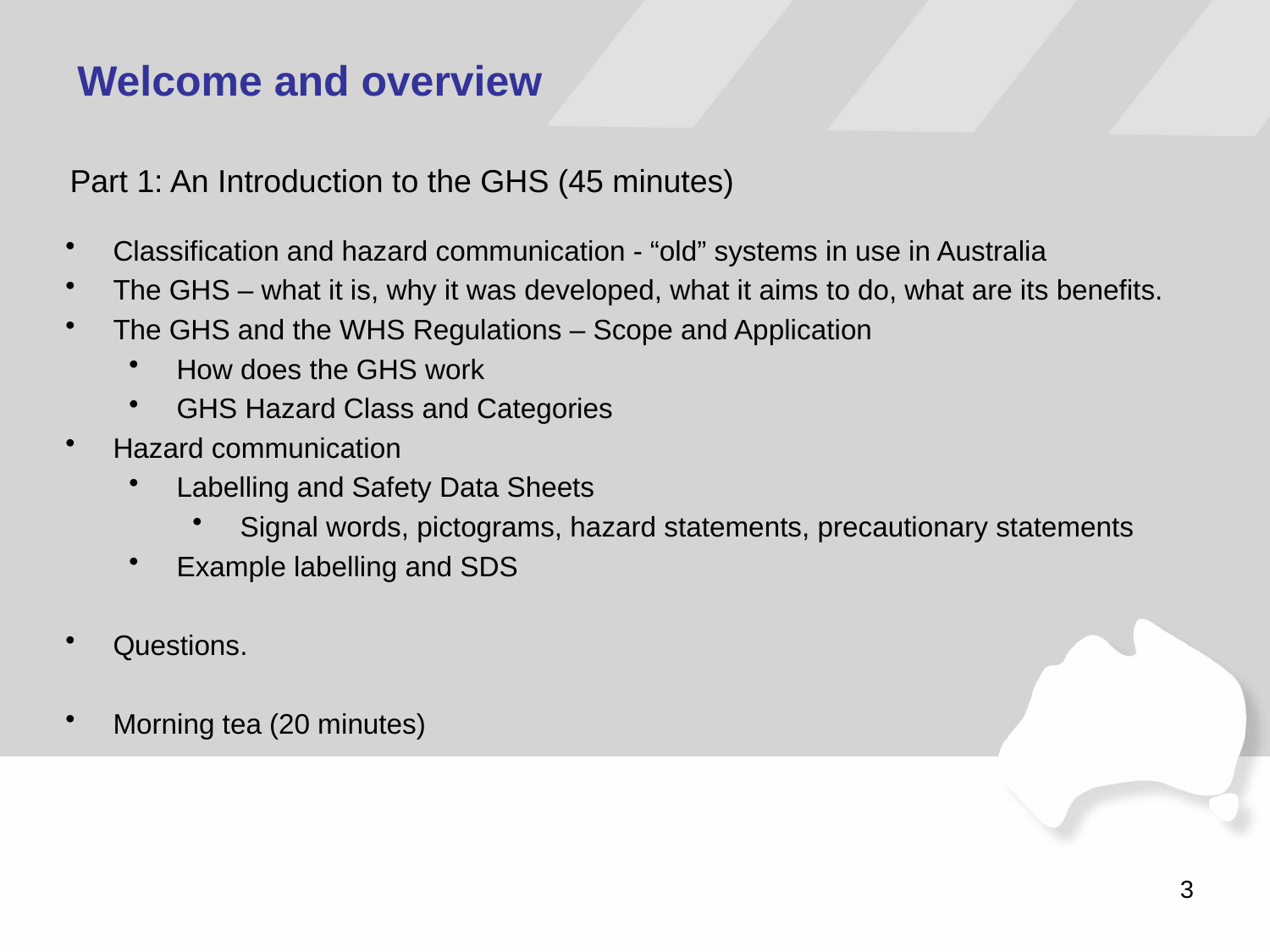

Welcome and overview
Part 1: An Introduction to the GHS (45 minutes)
Classification and hazard communication - “old” systems in use in Australia
The GHS – what it is, why it was developed, what it aims to do, what are its benefits.
The GHS and the WHS Regulations – Scope and Application
How does the GHS work
GHS Hazard Class and Categories
Hazard communication
Labelling and Safety Data Sheets
Signal words, pictograms, hazard statements, precautionary statements
Example labelling and SDS

Questions.

Morning tea (20 minutes)

3